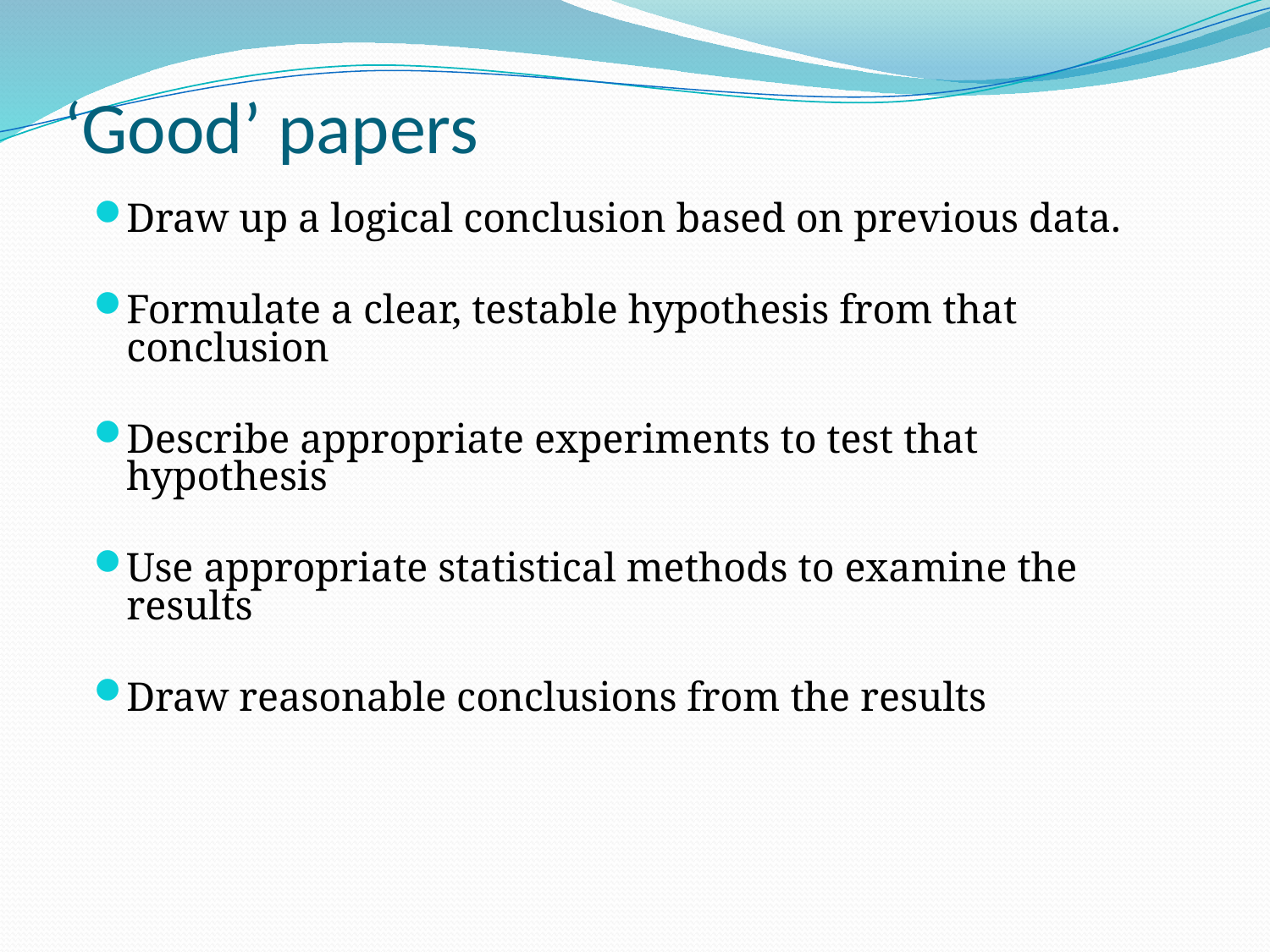

# ‘Good’ papers
Draw up a logical conclusion based on previous data.

Formulate a clear, testable hypothesis from that conclusion

Describe appropriate experiments to test that hypothesis

Use appropriate statistical methods to examine the results

Draw reasonable conclusions from the results